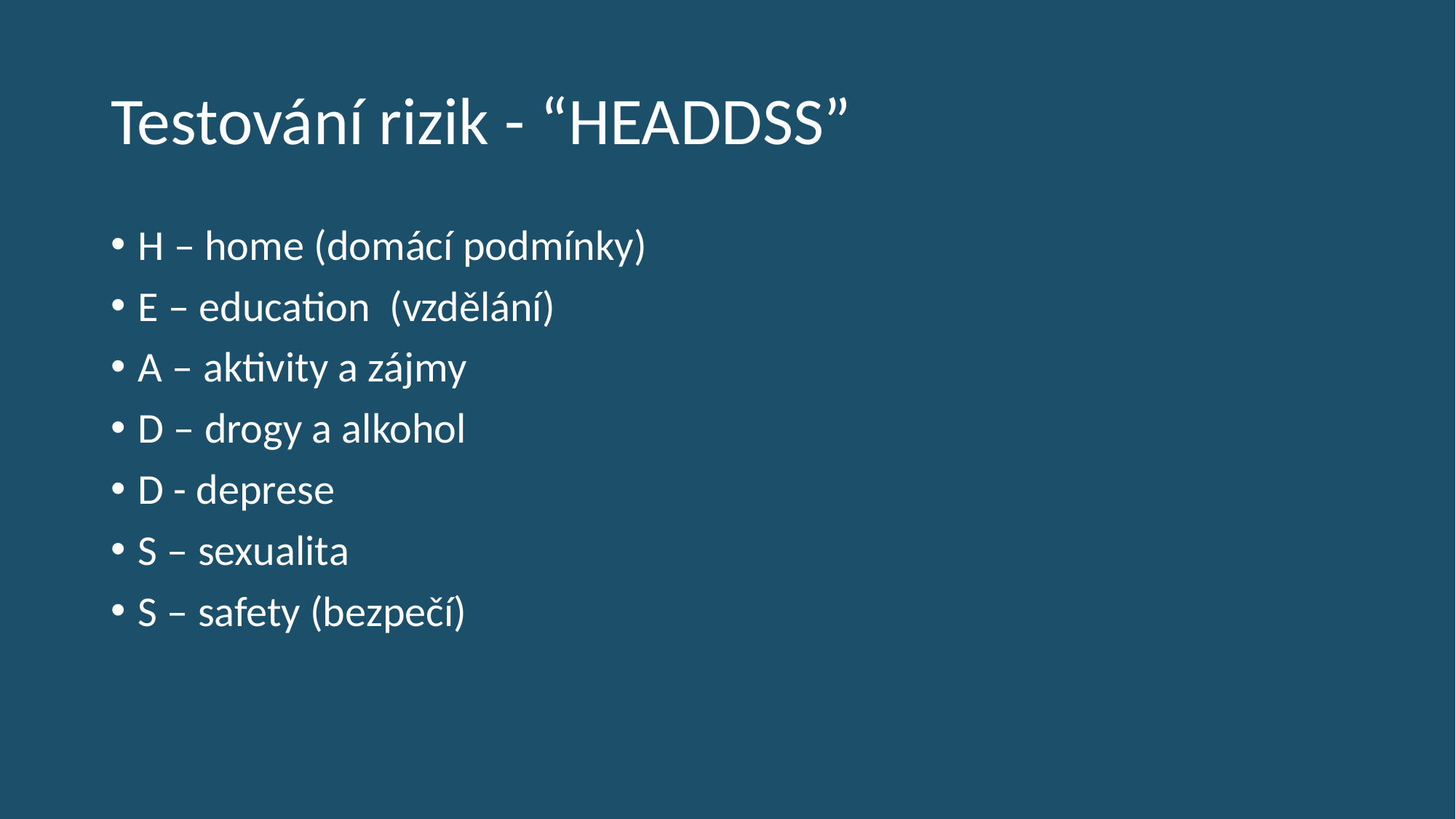

# Testování rizik - “HEADDSS”
H – home (domácí podmínky)
E – education  (vzdělání)
A – aktivity a zájmy
D – drogy a alkohol
D - deprese
S – sexualita
S – safety (bezpečí)